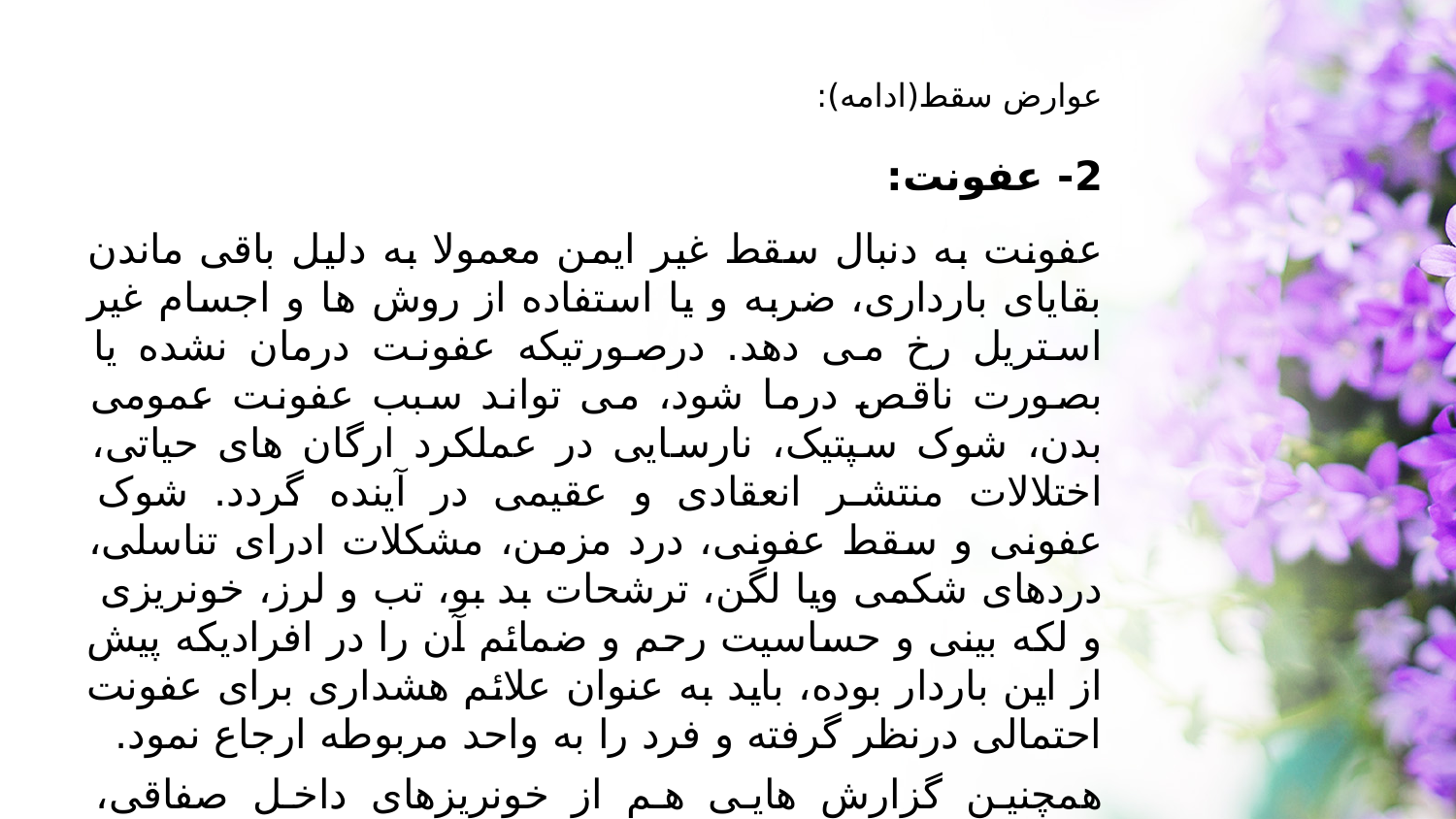

عوارض سقط(ادامه):
2- عفونت:
عفونت به دنبال سقط غیر ایمن معمولا به دلیل باقی ماندن بقایای بارداری، ضربه و یا استفاده از روش ها و اجسام غیر استریل رخ می دهد. درصورتیکه عفونت درمان نشده یا بصورت ناقص درما شود، می تواند سبب عفونت عمومی بدن، شوک سپتیک، نارسایی در عملکرد ارگان های حیاتی، اختلالات منتشر انعقادی و عقیمی در آینده گردد. شوک عفونی و سقط عفونی، درد مزمن، مشکلات ادرای تناسلی، دردهای شکمی ویا لگن، ترشحات بد بو، تب و لرز، خونریزی  و لکه بینی و حساسیت رحم و ضمائم آن را در افرادیکه پیش از این باردار بوده، باید به عنوان علائم هشداری برای عفونت احتمالی درنظر گرفته و فرد را به واحد مربوطه ارجاع نمود.
همچنین گزارش هایی هم از خونریزهای داخل صفاقی، سپتیسمی، آبسه لگنی وPID  وجوددارد.